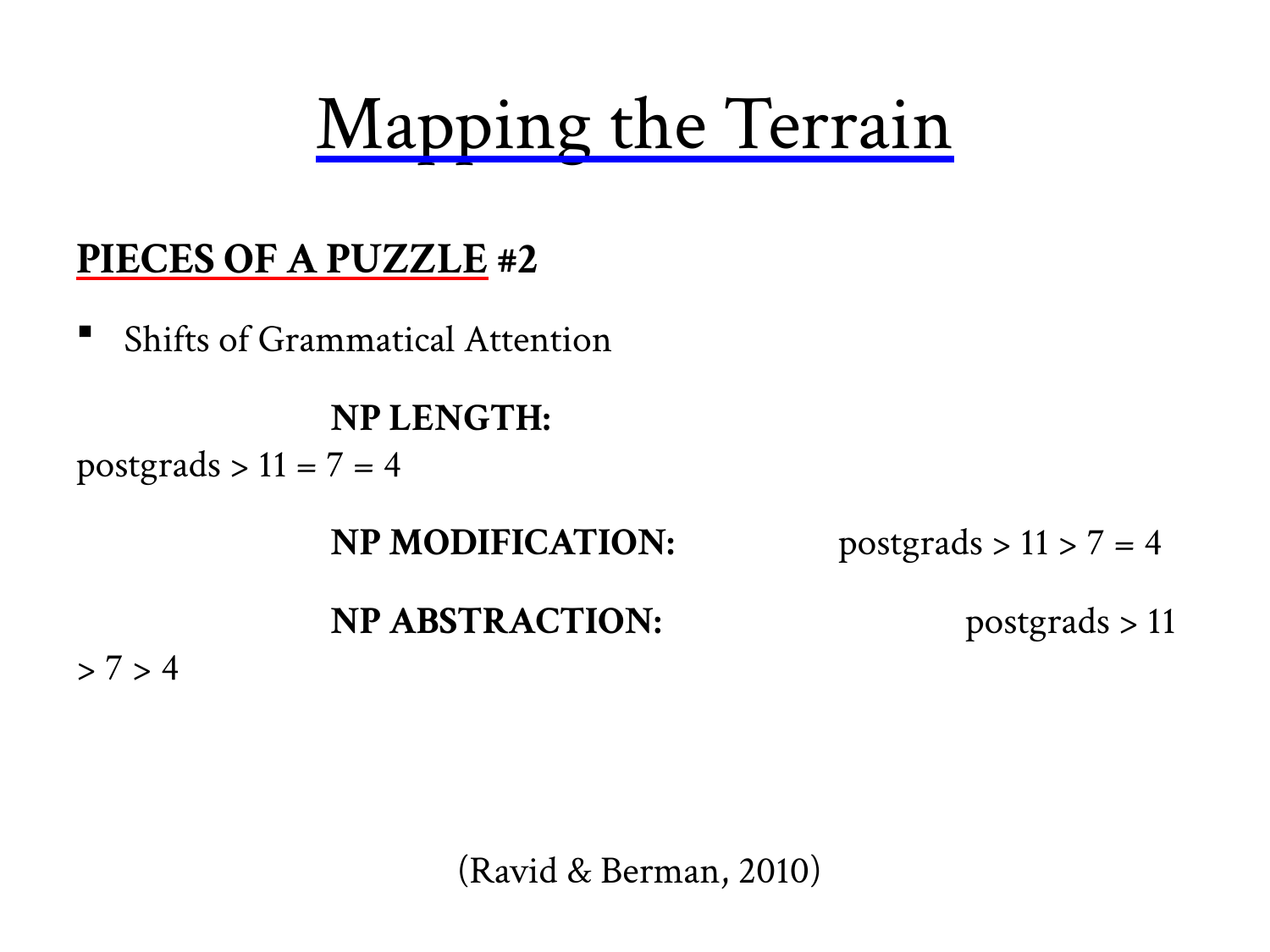

# Mapping the Terrain
PIECES OF A PUZZLE #2
Shifts of Grammatical Attention
		NP LENGTH:					postgrads > 11 = 7 = 4
		NP MODIFICATION:		postgrads > 11 > 7 = 4
		NP ABSTRACTION:			postgrads > 11 > 7 > 4

											(Ravid & Berman, 2010)